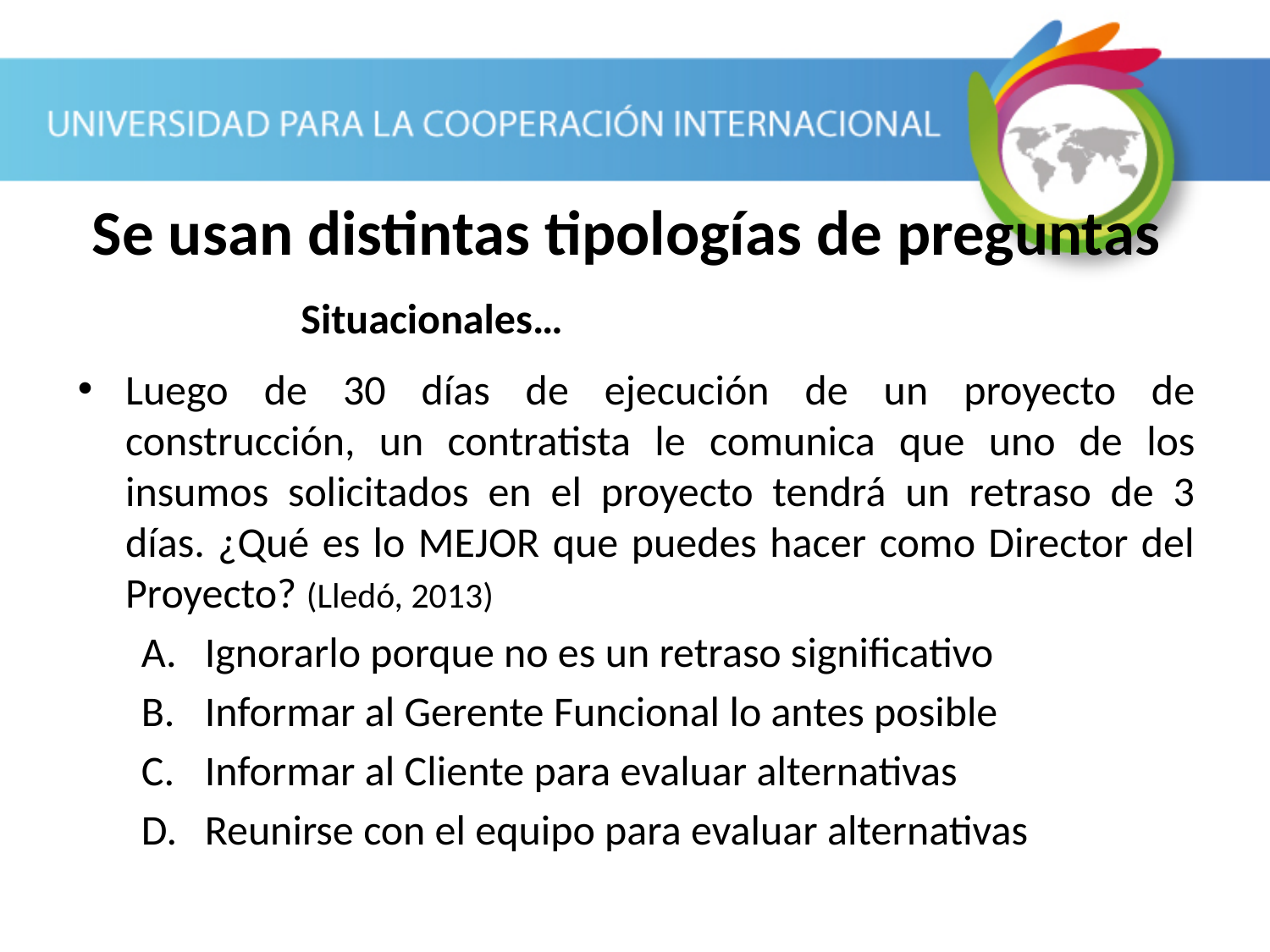

# Se usan distintas tipologías de preguntas
Situacionales…
Luego de 30 días de ejecución de un proyecto de construcción, un contratista le comunica que uno de los insumos solicitados en el proyecto tendrá un retraso de 3 días. ¿Qué es lo MEJOR que puedes hacer como Director del Proyecto? (Lledó, 2013)
Ignorarlo porque no es un retraso significativo
Informar al Gerente Funcional lo antes posible
Informar al Cliente para evaluar alternativas
Reunirse con el equipo para evaluar alternativas